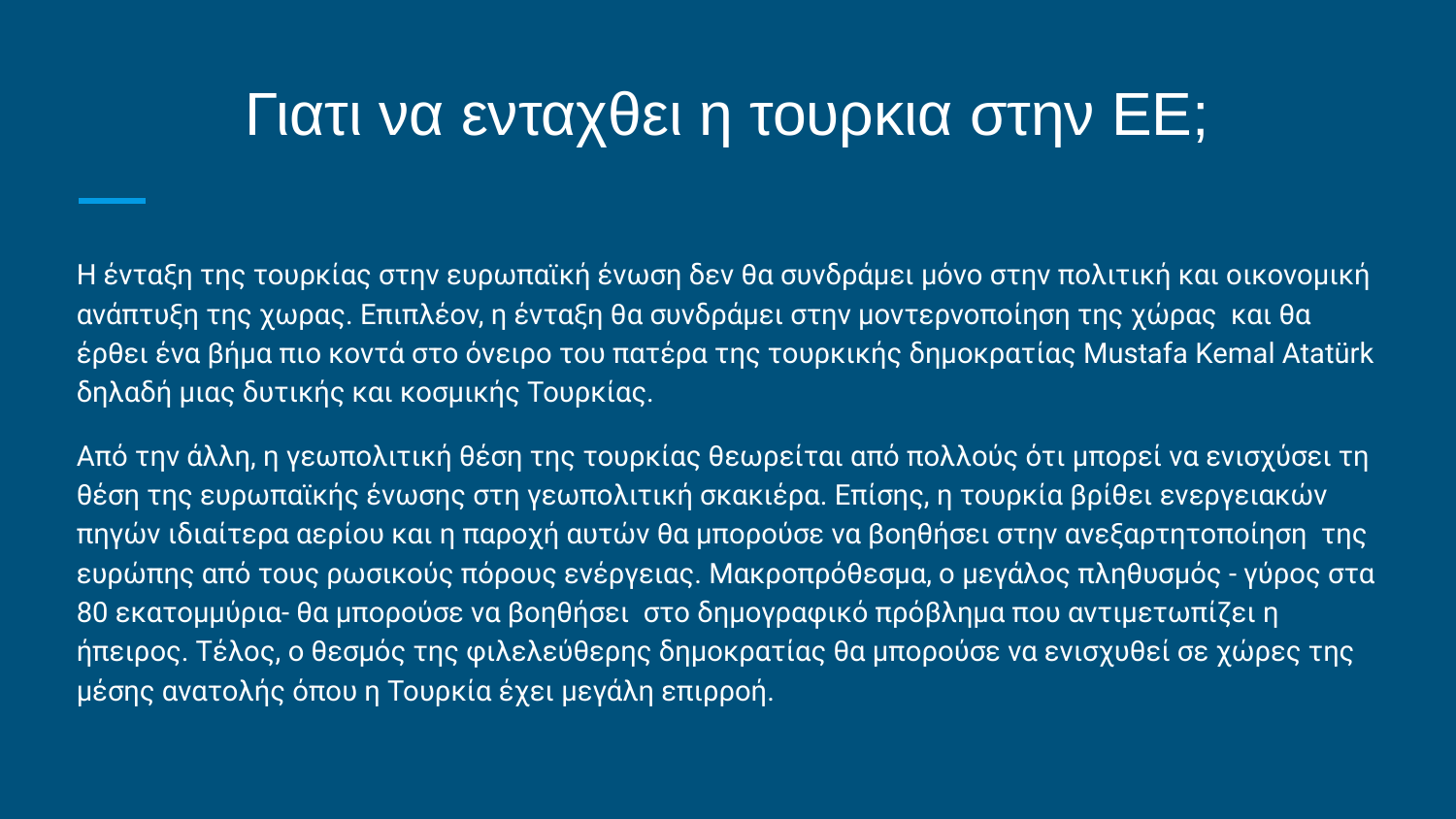

# Γιατι να ενταχθει η τουρκια στην ΕΕ;
Η ένταξη της τουρκίας στην ευρωπαϊκή ένωση δεν θα συνδράμει μόνο στην πολιτική και οικονομική ανάπτυξη της χωρας. Επιπλέον, η ένταξη θα συνδράμει στην μοντερνοποίηση της χώρας  και θα έρθει ένα βήμα πιο κοντά στο όνειρο του πατέρα της τουρκικής δημοκρατίας Mustafa Kemal Atatürk δηλαδή μιας δυτικής και κοσμικής Τουρκίας.
Από την άλλη, η γεωπολιτική θέση της τουρκίας θεωρείται από πολλούς ότι μπορεί να ενισχύσει τη θέση της ευρωπαϊκής ένωσης στη γεωπολιτική σκακιέρα. Επίσης, η τουρκία βρίθει ενεργειακών πηγών ιδιαίτερα αερίου και η παροχή αυτών θα μπορούσε να βοηθήσει στην ανεξαρτητοποίηση  της ευρώπης από τους ρωσικούς πόρους ενέργειας. Μακροπρόθεσμα, ο μεγάλος πληθυσμός - γύρος στα 80 εκατομμύρια- θα μπορούσε να βοηθήσει  στο δημογραφικό πρόβλημα που αντιμετωπίζει η ήπειρος. Τέλος, ο θεσμός της φιλελεύθερης δημοκρατίας θα μπορούσε να ενισχυθεί σε χώρες της μέσης ανατολής όπου η Τουρκία έχει μεγάλη επιρροή.